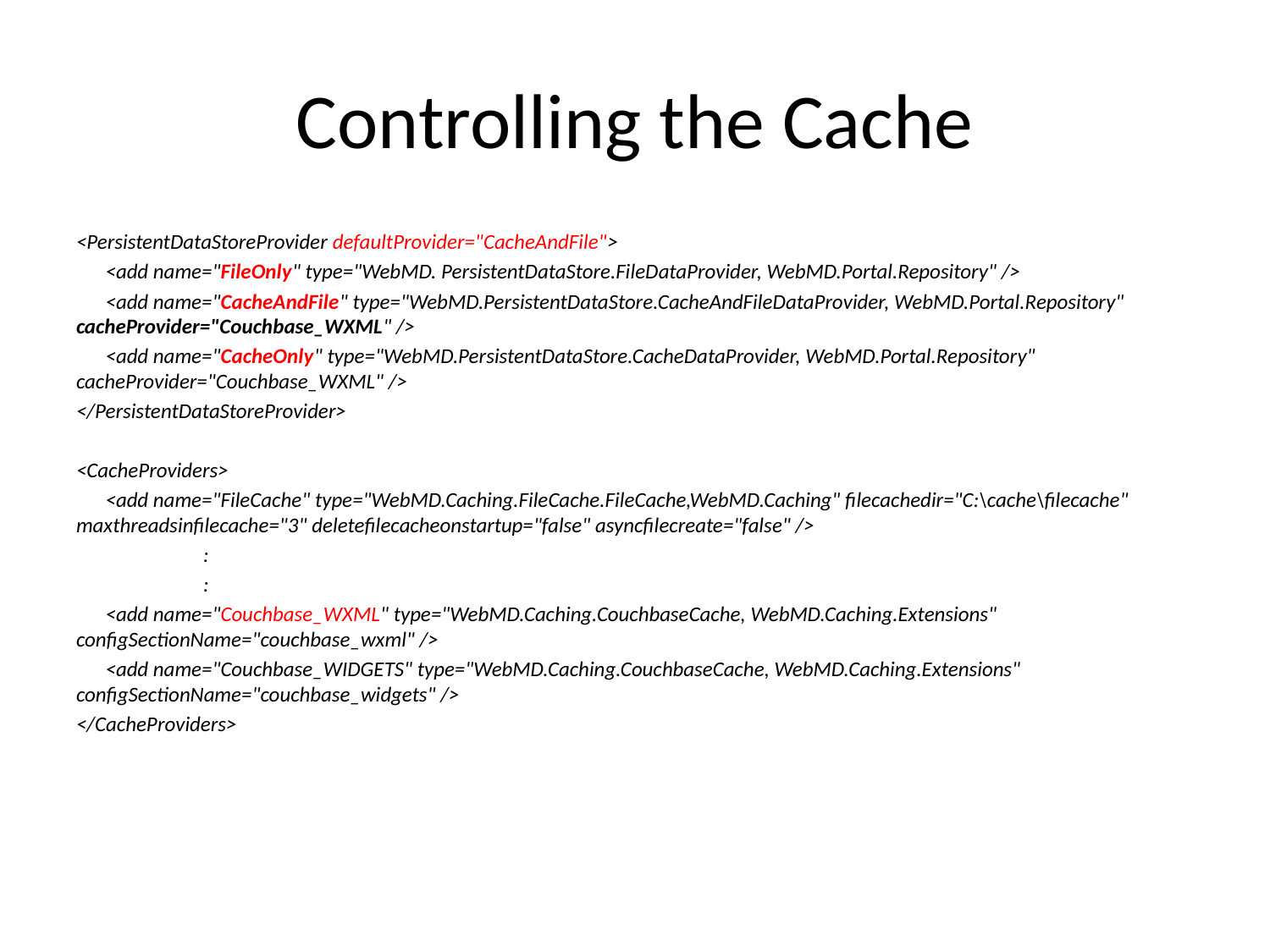

# Controlling the Cache
<PersistentDataStoreProvider defaultProvider="CacheAndFile">
      <add name="FileOnly" type="WebMD. PersistentDataStore.FileDataProvider, WebMD.Portal.Repository" />
      <add name="CacheAndFile" type="WebMD.PersistentDataStore.CacheAndFileDataProvider, WebMD.Portal.Repository"  cacheProvider="Couchbase_WXML" />
      <add name="CacheOnly" type="WebMD.PersistentDataStore.CacheDataProvider, WebMD.Portal.Repository" cacheProvider="Couchbase_WXML" />
</PersistentDataStoreProvider>

<CacheProviders>
      <add name="FileCache" type="WebMD.Caching.FileCache.FileCache,WebMD.Caching" filecachedir="C:\cache\filecache" maxthreadsinfilecache="3" deletefilecacheonstartup="false" asyncfilecreate="false" />
    	:
	:
      <add name="Couchbase_WXML" type="WebMD.Caching.CouchbaseCache, WebMD.Caching.Extensions" configSectionName="couchbase_wxml" />
      <add name="Couchbase_WIDGETS" type="WebMD.Caching.CouchbaseCache, WebMD.Caching.Extensions" configSectionName="couchbase_widgets" />
</CacheProviders>